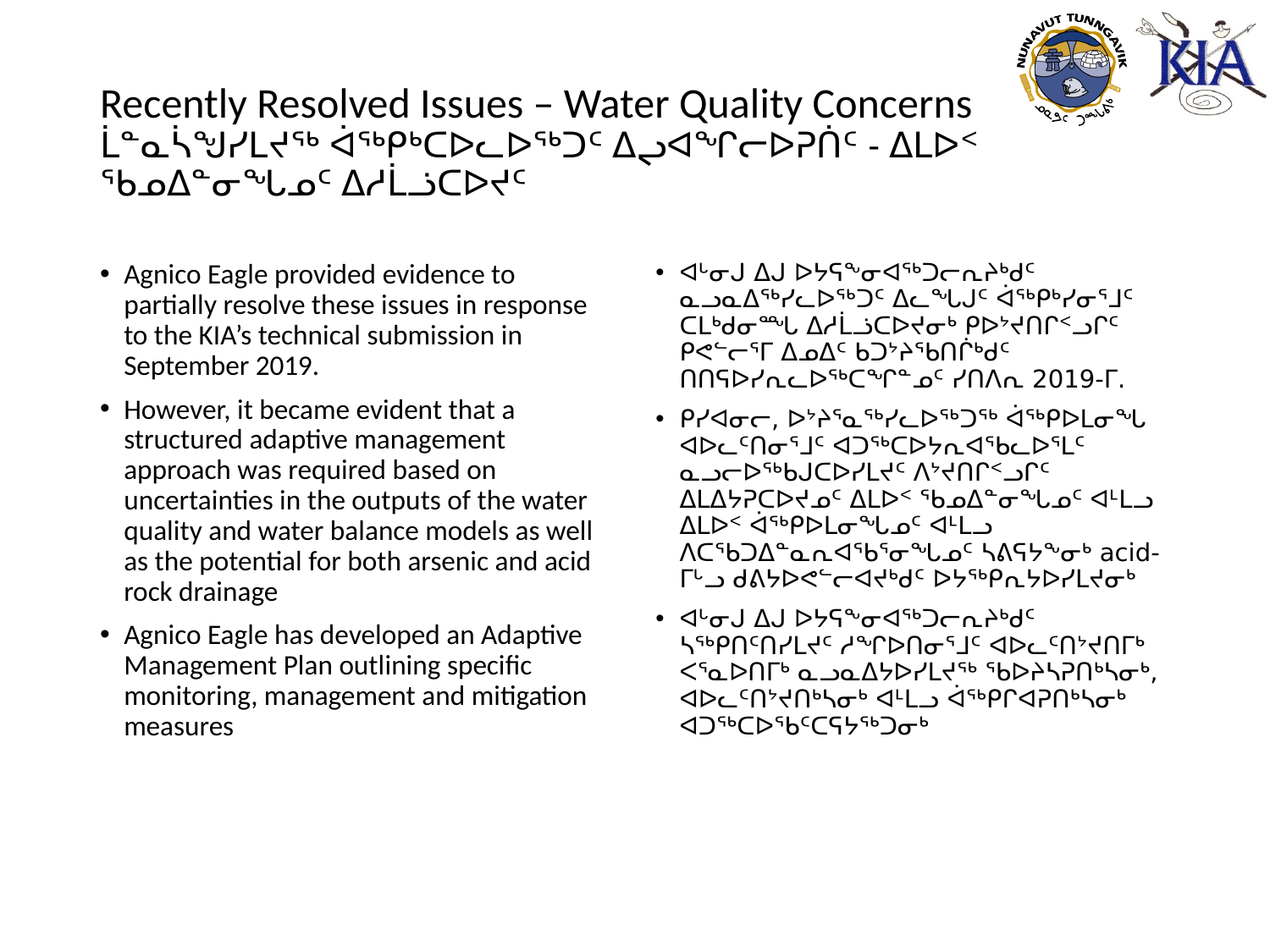

# Recently Resolved Issues – Water Quality Concerns ᒫᓐᓇᓵᖑᓯᒪᔪᖅ ᐋᖅᑭᒃᑕᐅᓚᐅᖅᑐᑦ ᐃᖢᐊᖏᓕᐅᕈᑏᑦ - ᐃᒪᐅᑉ ᖃᓄᐃᓐᓂᖓᓄᑦ ᐃᓱᒫᓘᑕᐅᔪᑦ
Agnico Eagle provided evidence to partially resolve these issues in response to the KIA’s technical submission in September 2019.
However, it became evident that a structured adaptive management approach was required based on uncertainties in the outputs of the water quality and water balance models as well as the potential for both arsenic and acid rock drainage
Agnico Eagle has developed an Adaptive Management Plan outlining specific monitoring, management and mitigation measures
ᐊᒡᓂᒍ ᐃᒍ ᐅᔭᕋᖕᓂᐊᖅᑐᓕᕆᔨᒃᑯᑦ ᓇᓗᓇᐃᖅᓯᓚᐅᖅᑐᑦ ᐃᓚᖓᒍᑦ ᐋᖅᑭᒃᓯᓂᕐᒧᑦ ᑕᒪᒃᑯᓂᙵ ᐃᓱᒫᓘᑕᐅᔪᓂᒃ ᑭᐅᔾᔪᑎᒋᑉᓗᒋᑦ ᑭᕙᓪᓕᕐᒥ ᐃᓄᐃᑦ ᑲᑐᔾᔨᖃᑎᒌᒃᑯᑦ ᑎᑎᕋᐅᓯᕆᓚᐅᖅᑕᖏᓐᓄᑦ ᓯᑎᐱᕆ 2019-ᒥ.
ᑭᓯᐊᓂᓕ, ᐅᔾᔨᕐᓇᖅᓯᓚᐅᖅᑐᖅ ᐋᖅᑭᐅᒪᓂᖓ ᐊᐅᓚᑦᑎᓂᕐᒧᑦ ᐊᑐᖅᑕᐅᔭᕆᐊᖃᓚᐅᕐᒪᑦ ᓇᓗᓕᐅᖅᑲᒍᑕᐅᓯᒪᔪᑦ ᐱᔾᔪᑎᒋᑉᓗᒋᑦ ᐃᒪᐃᔭᕈᑕᐅᔪᓄᑦ ᐃᒪᐅᑉ ᖃᓄᐃᓐᓂᖓᓄᑦ ᐊᒻᒪᓗ ᐃᒪᐅᑉ ᐋᖅᑭᐅᒪᓂᖓᓄᑦ ᐊᒻᒪᓗ ᐱᑕᖃᑐᐃᓐᓇᕆᐊᖃᕐᓂᖓᓄᑦ ᓴᕕᕋᔭᖕᓂᒃ acid-ᒥᒡᓗ ᑯᕕᔭᐅᕙᓪᓕᐊᔪᒃᑯᑦ ᐅᔭᖅᑭᕆᔭᐅᓯᒪᔪᓂᒃ
ᐊᒡᓂᒍ ᐃᒍ ᐅᔭᕋᖕᓂᐊᖅᑐᓕᕆᔨᒃᑯᑦ ᓴᖅᑭᑎᑦᑎᓯᒪᔪᑦ ᓱᖏᐅᑎᓂᕐᒧᑦ ᐊᐅᓚᑦᑎᔾᔪᑎᒥᒃ ᐸᕐᓇᐅᑎᒥᒃ ᓇᓗᓇᐃᔭᐅᓯᒪᔪᖅ ᖃᐅᔨᓴᕈᑎᒃᓴᓂᒃ, ᐊᐅᓚᑦᑎᔾᔪᑎᒃᓴᓂᒃ ᐊᒻᒪᓗ ᐋᖅᑭᒋᐊᕈᑎᒃᓴᓂᒃ ᐊᑐᖅᑕᐅᖃᑦᑕᕋᔭᖅᑐᓂᒃ